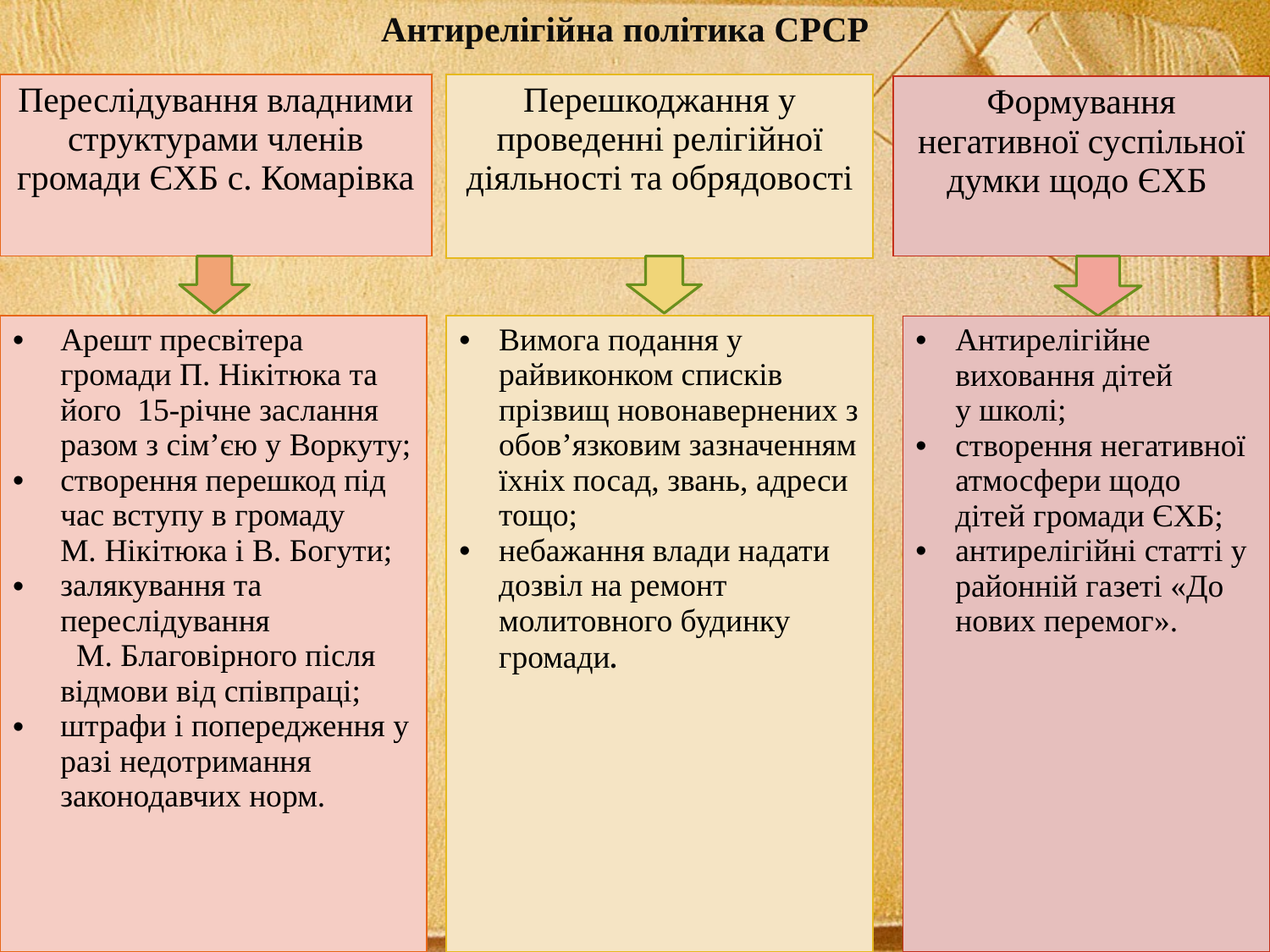

# Антирелігійна політика СРСР
| Переслідування владними структурами членів громади ЄХБ с. Комарівка |
| --- |
| Перешкоджання у проведенні релігійної діяльності та обрядовості |
| --- |
| Формування негативної суспільної думки щодо ЄХБ |
| --- |

| Арешт пресвітера громади П. Нікітюка та його 15-річне заслання разом з сім’єю у Воркуту; створення перешкод під час вступу в громаду М. Нікітюка і В. Богути; залякування та переслідування М. Благовірного після відмови від співпраці; штрафи і попередження у разі недотримання законодавчих норм. |
| --- |
| Вимога подання у райвиконком списків прізвищ новонавернених з обов’язковим зазначенням їхніх посад, звань, адреси тощо; небажання влади надати дозвіл на ремонт молитовного будинку громади. |
| --- |
| Антирелігійне виховання дітей у школі; створення негативної атмосфери щодо дітей громади ЄХБ; антирелігійні статті у районній газеті «До нових перемог». |
| --- |